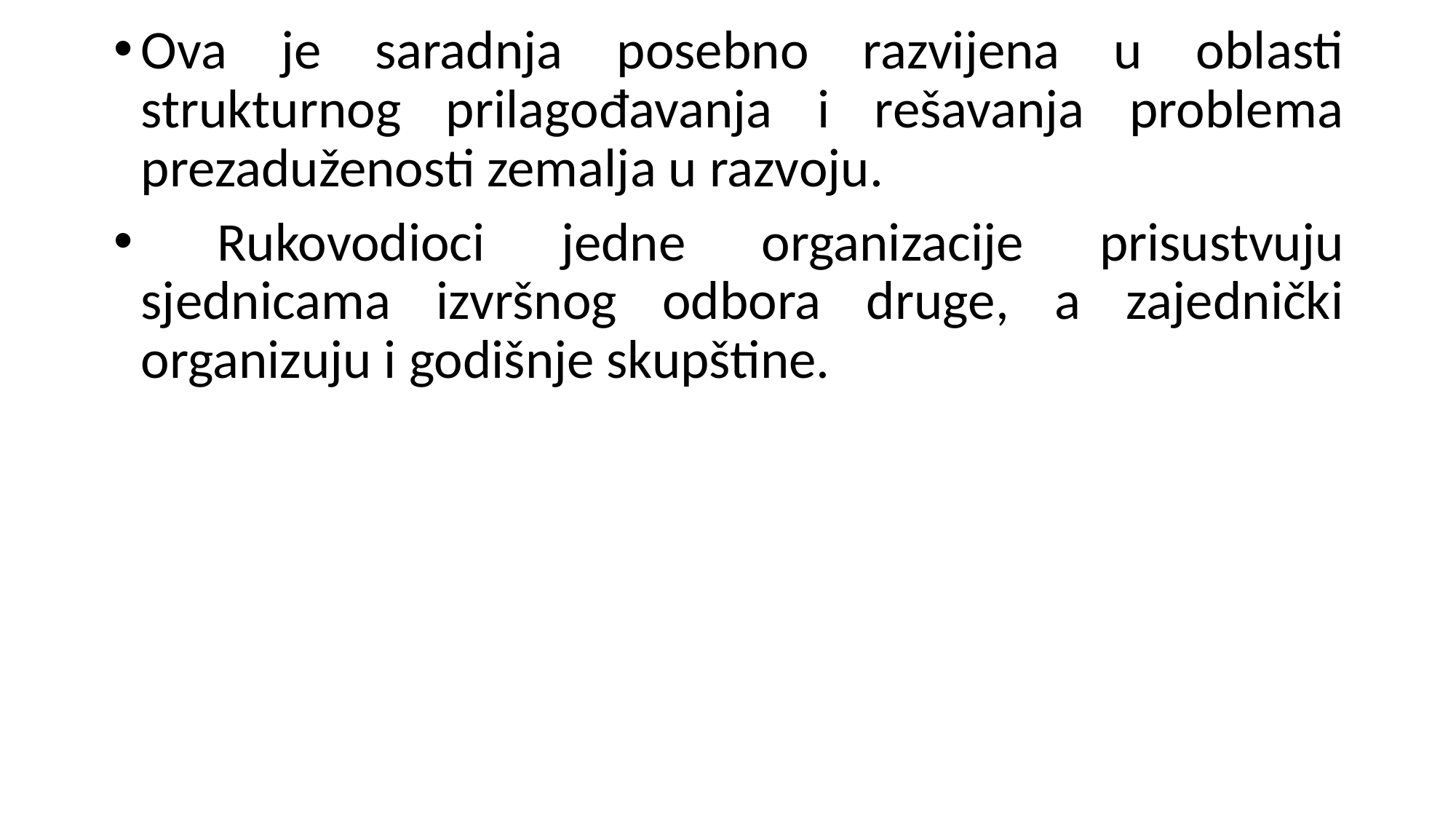

Ova je saradnja posebno razvijena u oblasti strukturnog prilagođavanja i rešavanja problema prezaduženosti zemalja u razvoju.
 Rukovodioci jedne organizacije prisustvuju sjednicama izvršnog odbora druge, a zajednički organizuju i godišnje skupštine.